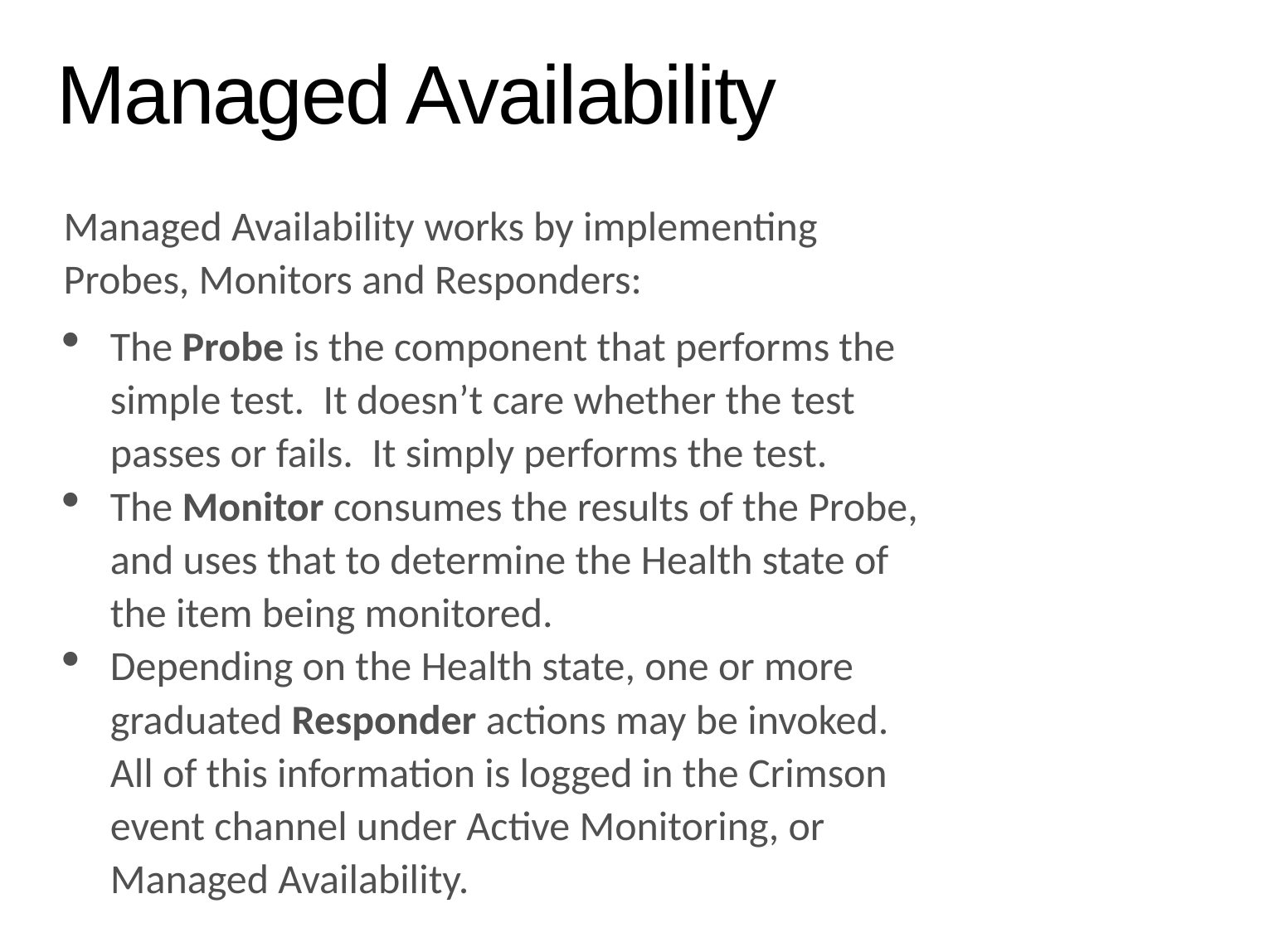

# Managed Availability
Managed Availability works by implementing Probes, Monitors and Responders:
The Probe is the component that performs the simple test.  It doesn’t care whether the test passes or fails.  It simply performs the test.
The Monitor consumes the results of the Probe, and uses that to determine the Health state of the item being monitored.
Depending on the Health state, one or more graduated Responder actions may be invoked.  All of this information is logged in the Crimson event channel under Active Monitoring, or Managed Availability.